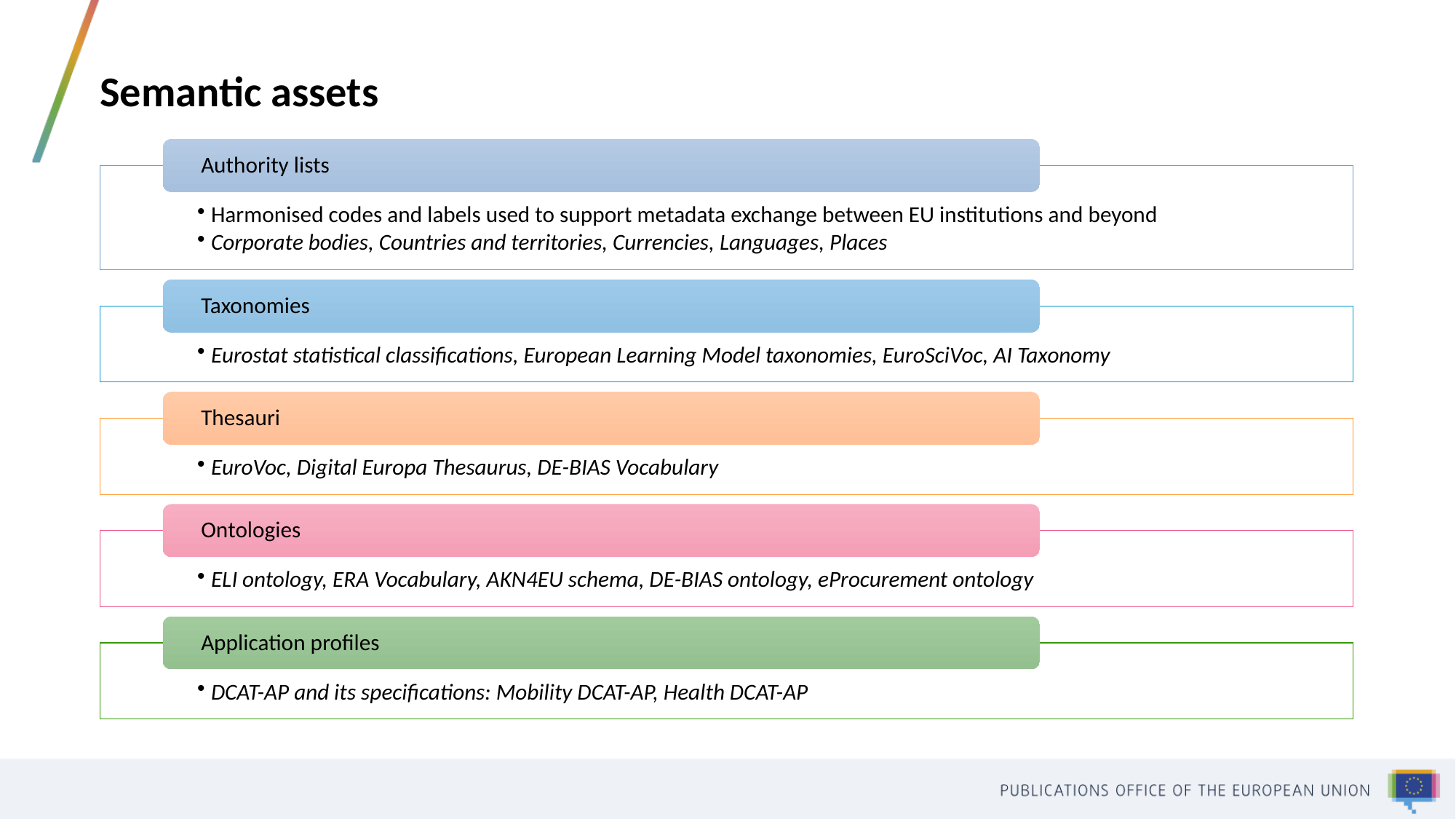

# Semantic assets
Harmonised codes and labels used to support metadata exchange between EU institutions and beyond
Corporate bodies, Countries and territories, Currencies, Languages, Places
Authority lists
Eurostat statistical classifications, European Learning Model taxonomies, EuroSciVoc, AI Taxonomy
Taxonomies
EuroVoc, Digital Europa Thesaurus, DE-BIAS Vocabulary
Thesauri
ELI ontology, ERA Vocabulary, AKN4EU schema, DE-BIAS ontology, eProcurement ontology
Ontologies
DCAT-AP and its specifications: Mobility DCAT-AP, Health DCAT-AP
Application profiles